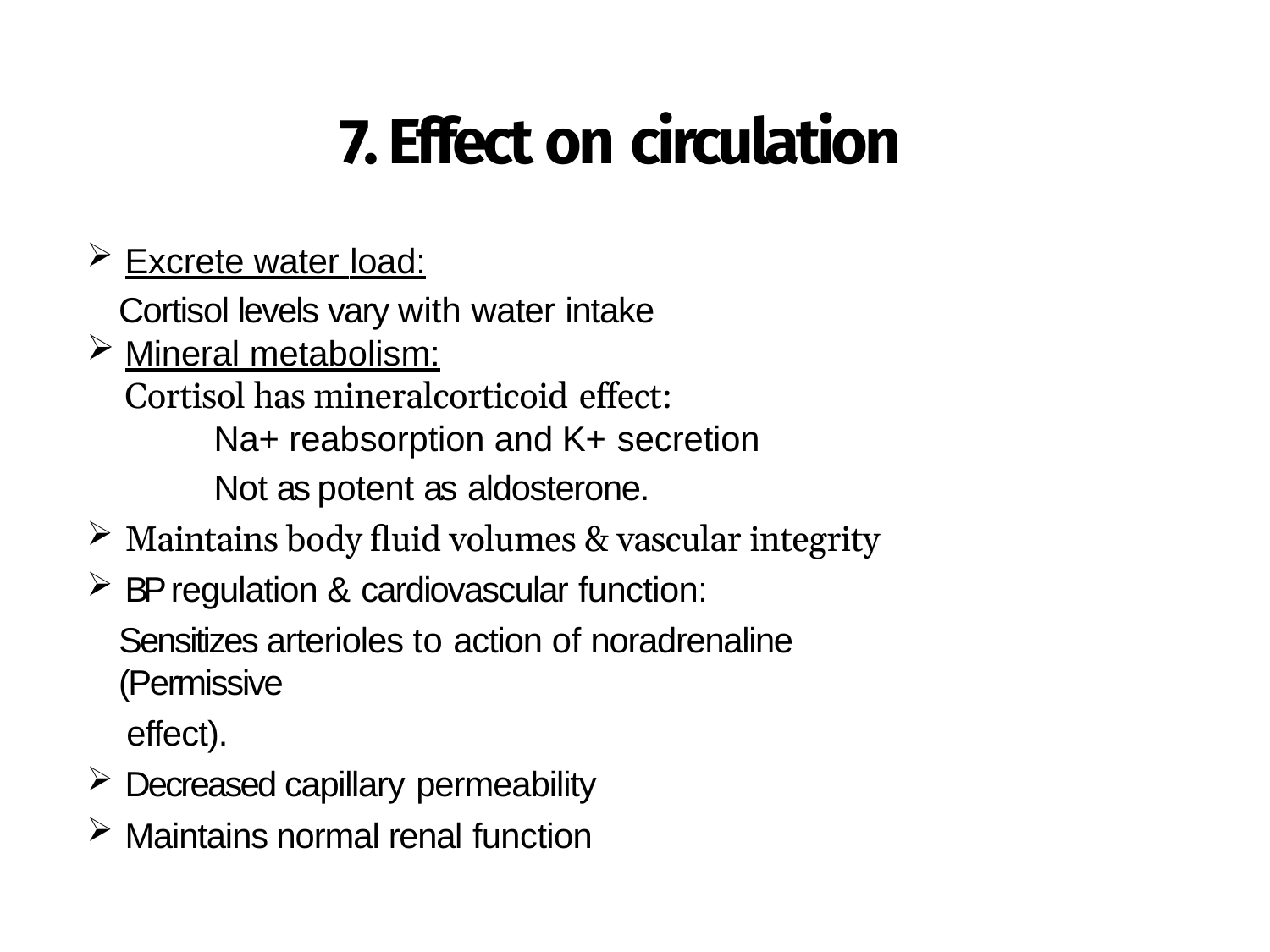

# 7. Effect on circulation
Excrete water load:
Cortisol levels vary with water intake
Mineral metabolism:
Cortisol has mineralcorticoid effect:
Na+ reabsorption and K+ secretion
Not as potent as aldosterone.
Maintains body fluid volumes & vascular integrity
BP regulation & cardiovascular function:
Sensitizes arterioles to action of noradrenaline (Permissive
effect).
Decreased capillary permeability
Maintains normal renal function